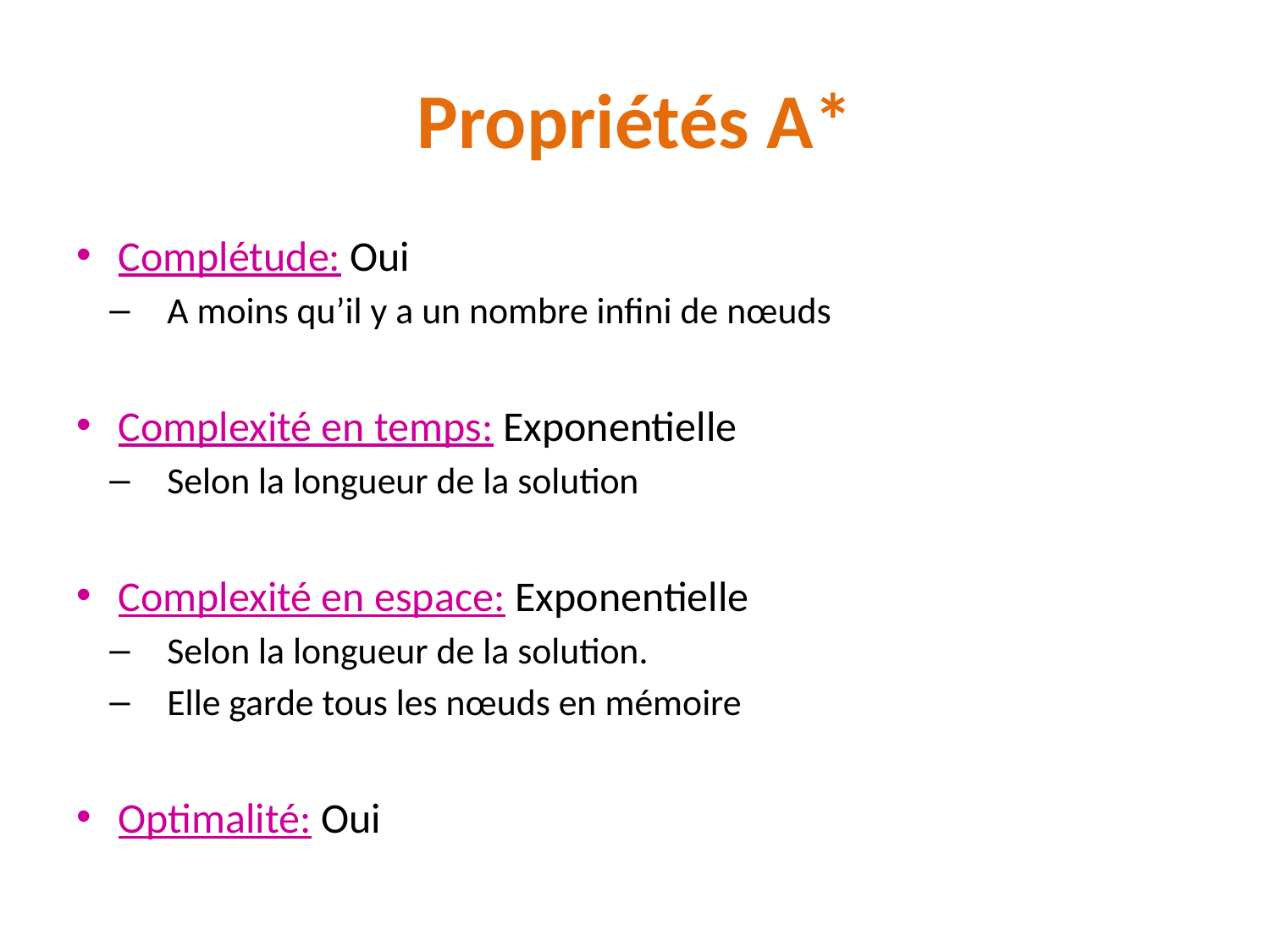

# Propriétés A*
Complétude: Oui
A moins qu’il y a un nombre infini de nœuds

Complexité en temps: Exponentielle
Selon la longueur de la solution

Complexité en espace: Exponentielle
Selon la longueur de la solution.
Elle garde tous les nœuds en mémoire

Optimalité: Oui